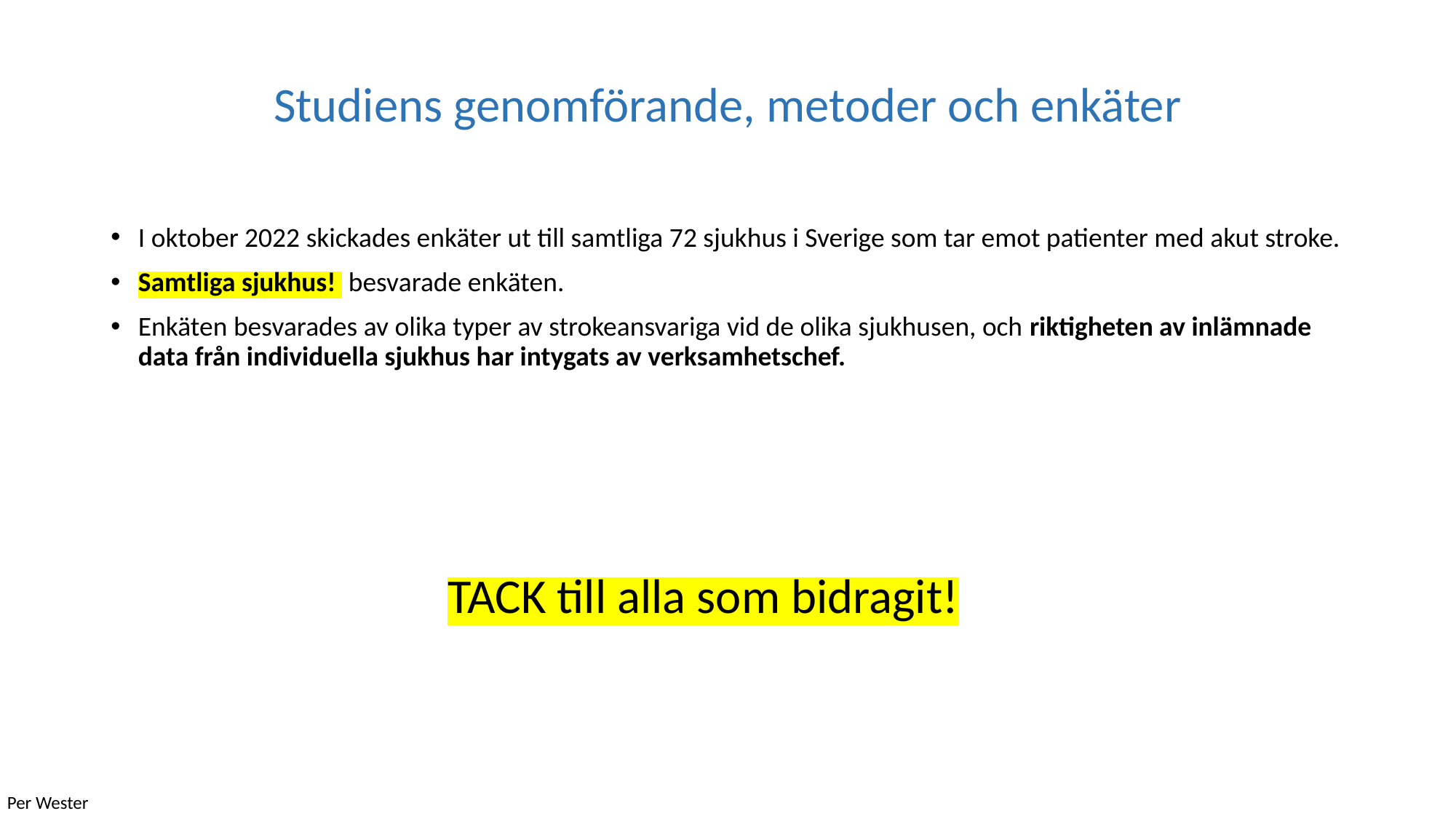

# Studiens genomförande, metoder och enkäter
I oktober 2022 skickades enkäter ut till samtliga 72 sjukhus i Sverige som tar emot patienter med akut stroke.
Samtliga sjukhus!  besvarade enkäten.
Enkäten besvarades av olika typer av strokeansvariga vid de olika sjukhusen, och riktigheten av inlämnade data från individuella sjukhus har intygats av verksamhetschef.

TACK till alla som bidragit!
Per Wester